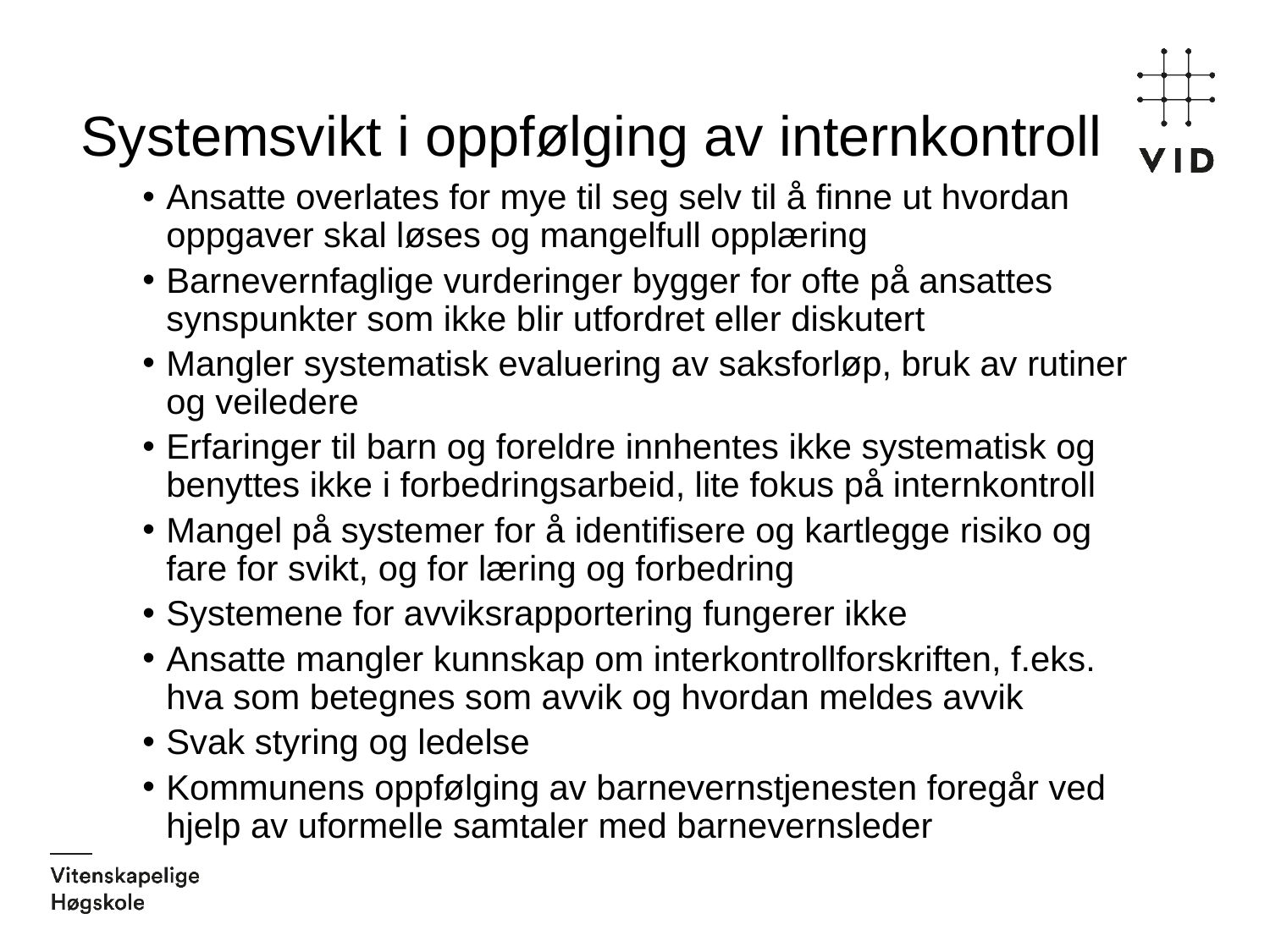

# Systemsvikt i oppfølging av internkontroll
Ansatte overlates for mye til seg selv til å finne ut hvordan oppgaver skal løses og mangelfull opplæring
Barnevernfaglige vurderinger bygger for ofte på ansattes synspunkter som ikke blir utfordret eller diskutert
Mangler systematisk evaluering av saksforløp, bruk av rutiner og veiledere
Erfaringer til barn og foreldre innhentes ikke systematisk og benyttes ikke i forbedringsarbeid, lite fokus på internkontroll
Mangel på systemer for å identifisere og kartlegge risiko og fare for svikt, og for læring og forbedring
Systemene for avviksrapportering fungerer ikke
Ansatte mangler kunnskap om interkontrollforskriften, f.eks.  hva som betegnes som avvik og hvordan meldes avvik
Svak styring og ledelse
Kommunens oppfølging av barnevernstjenesten foregår ved hjelp av uformelle samtaler med barnevernsleder